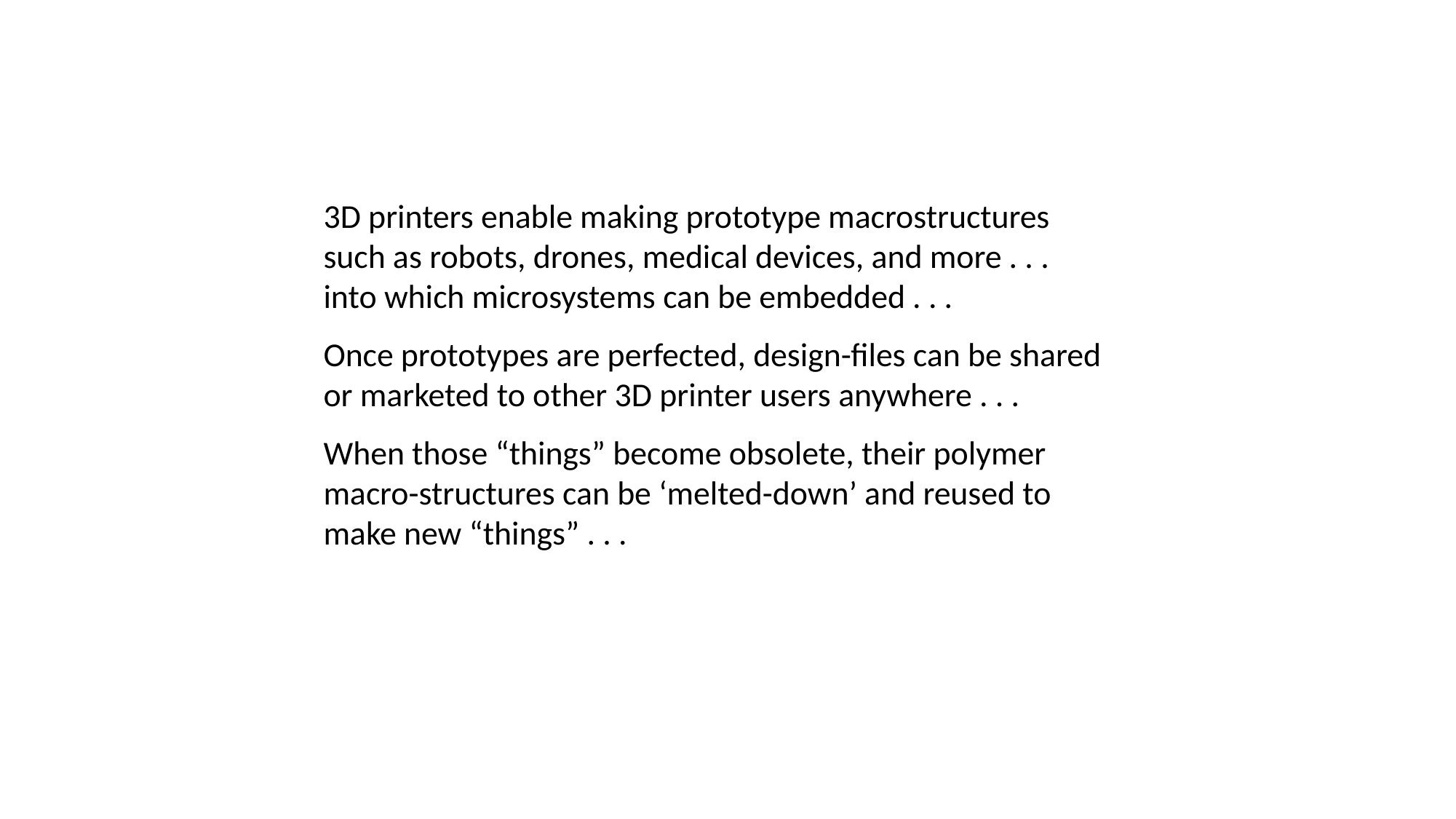

3D printers enable making prototype macrostructures such as robots, drones, medical devices, and more . . . into which microsystems can be embedded . . .
Once prototypes are perfected, design-files can be shared or marketed to other 3D printer users anywhere . . .
When those “things” become obsolete, their polymer macro-structures can be ‘melted-down’ and reused to make new “things” . . .